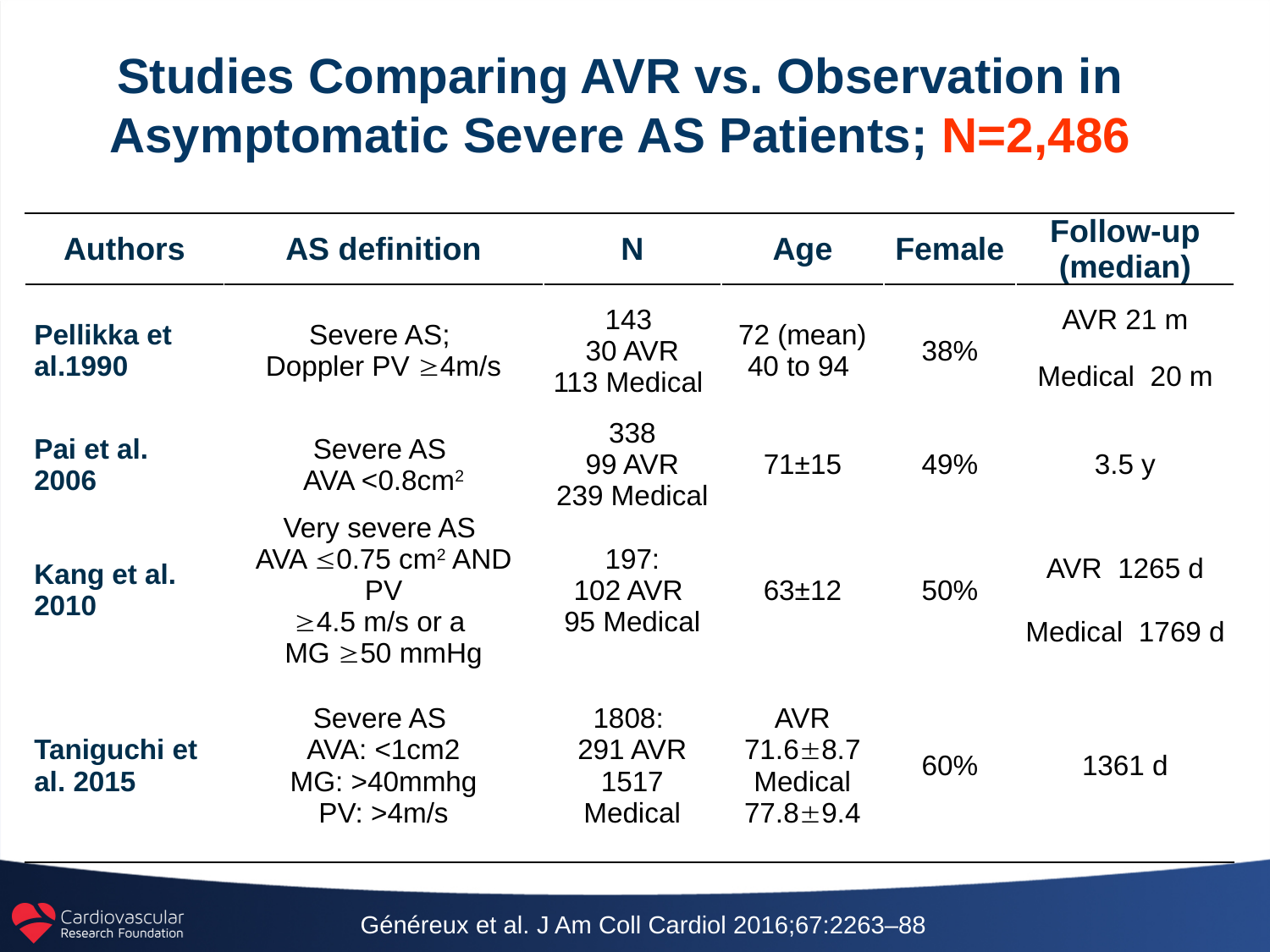

# Studies Comparing AVR vs. Observation in Asymptomatic Severe AS Patients; N=2,486
| Authors | AS definition | N | Age | Female | Follow-up (median) |
| --- | --- | --- | --- | --- | --- |
| Pellikka et al.1990 | Severe AS; Doppler PV ≥4m/s | 143 30 AVR 113 Medical | 72 (mean) 40 to 94 | 38% | AVR 21 m Medical 20 m |
| Pai et al. 2006 | Severe AS AVA <0.8cm2 | 338 99 AVR 239 Medical | 71±15 | 49% | 3.5 y |
| Kang et al. 2010 | Very severe AS AVA ≤0.75 cm2 AND PV ≥4.5 m/s or a MG ≥50 mmHg | 197: 102 AVR 95 Medical | 63±12 | 50% | AVR 1265 d Medical 1769 d |
| Taniguchi et al. 2015 | Severe AS AVA: <1cm2 MG: >40mmhg PV: >4m/s | 1808: 291 AVR 1517 Medical | AVR 71.6±8.7 Medical 77.8±9.4 | 60% | 1361 d |
Généreux et al. J Am Coll Cardiol 2016;67:2263–88